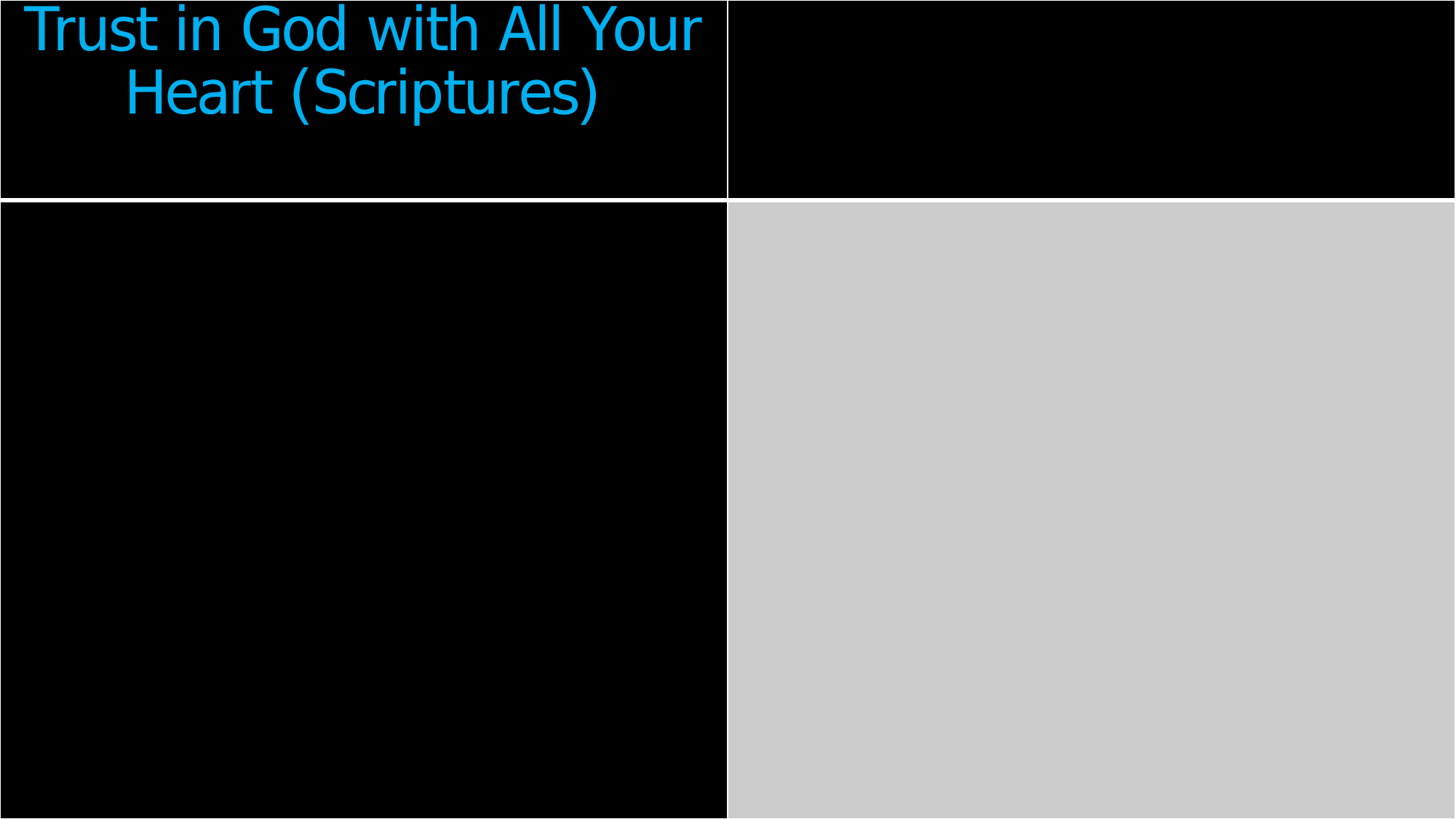

| Trust in God with All Your Heart (Scriptures) |  |
| --- | --- |
|  |  |